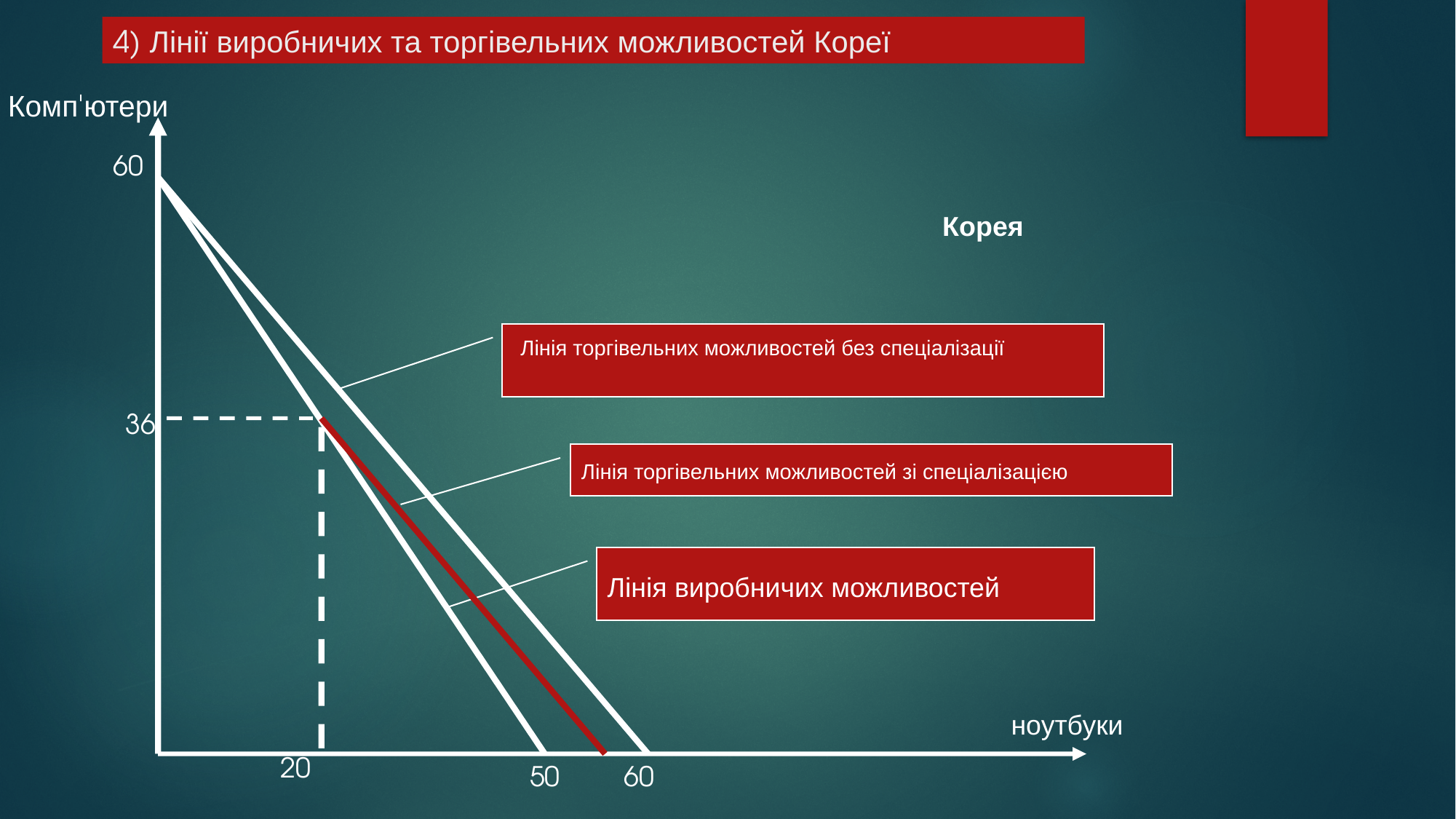

# 4) Лінії виробничих та торгівельних можливостей Кореї
Комп'ютери

60

Корея

Лінія торгівельних можливостей без спеціалізації
36

Лінія торгівельних можливостей зі спеціалізацією

Лінія виробничих можливостей
ноутбуки
20

50
60